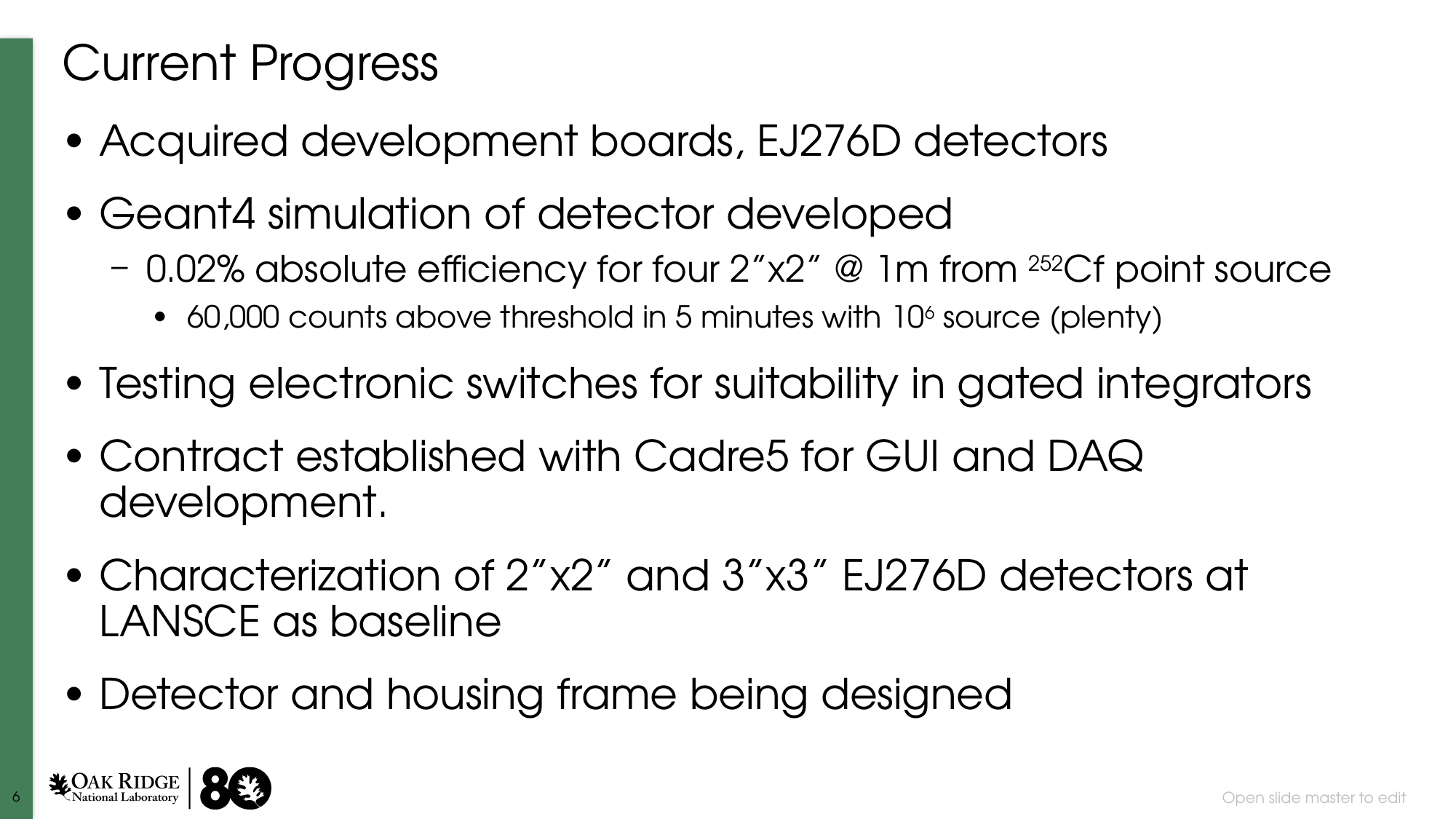

# Current Progress
Acquired development boards, EJ276D detectors
Geant4 simulation of detector developed
0.02% absolute efficiency for four 2”x2” @ 1m from 252Cf point source
60,000 counts above threshold in 5 minutes with 106 source (plenty)
Testing electronic switches for suitability in gated integrators
Contract established with Cadre5 for GUI and DAQ development.
Characterization of 2”x2” and 3”x3” EJ276D detectors at LANSCE as baseline
Detector and housing frame being designed